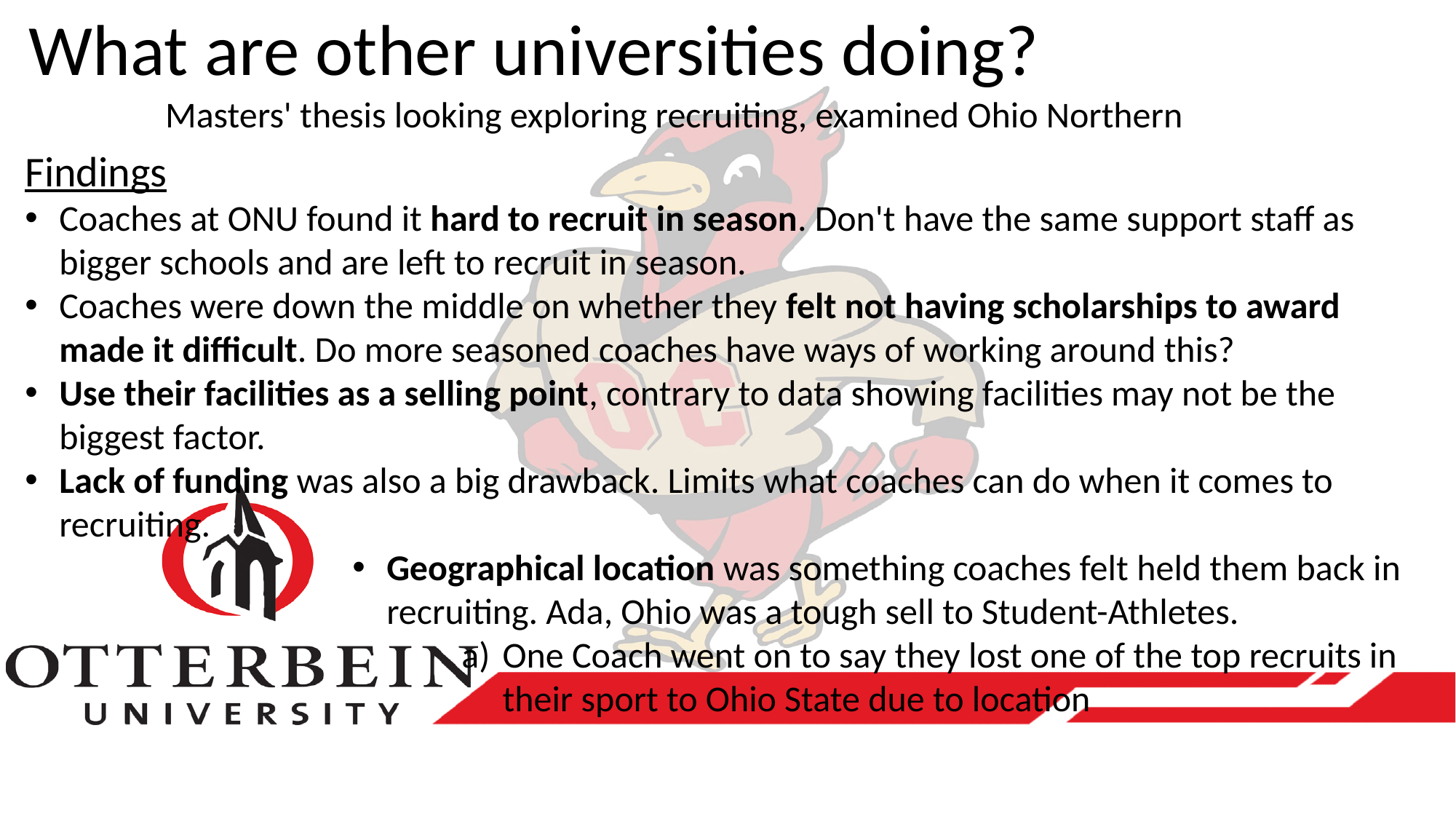

# What are other universities doing?
Masters' thesis looking exploring recruiting, examined Ohio Northern

Findings
Coaches at ONU found it hard to recruit in season. Don't have the same support staff as bigger schools and are left to recruit in season.
Coaches were down the middle on whether they felt not having scholarships to award made it difficult. Do more seasoned coaches have ways of working around this?
Use their facilities as a selling point, contrary to data showing facilities may not be the biggest factor.
Lack of funding was also a big drawback. Limits what coaches can do when it comes to recruiting.
Geographical location was something coaches felt held them back in recruiting. Ada, Ohio was a tough sell to Student-Athletes.
One Coach went on to say they lost one of the top recruits in their sport to Ohio State due to location